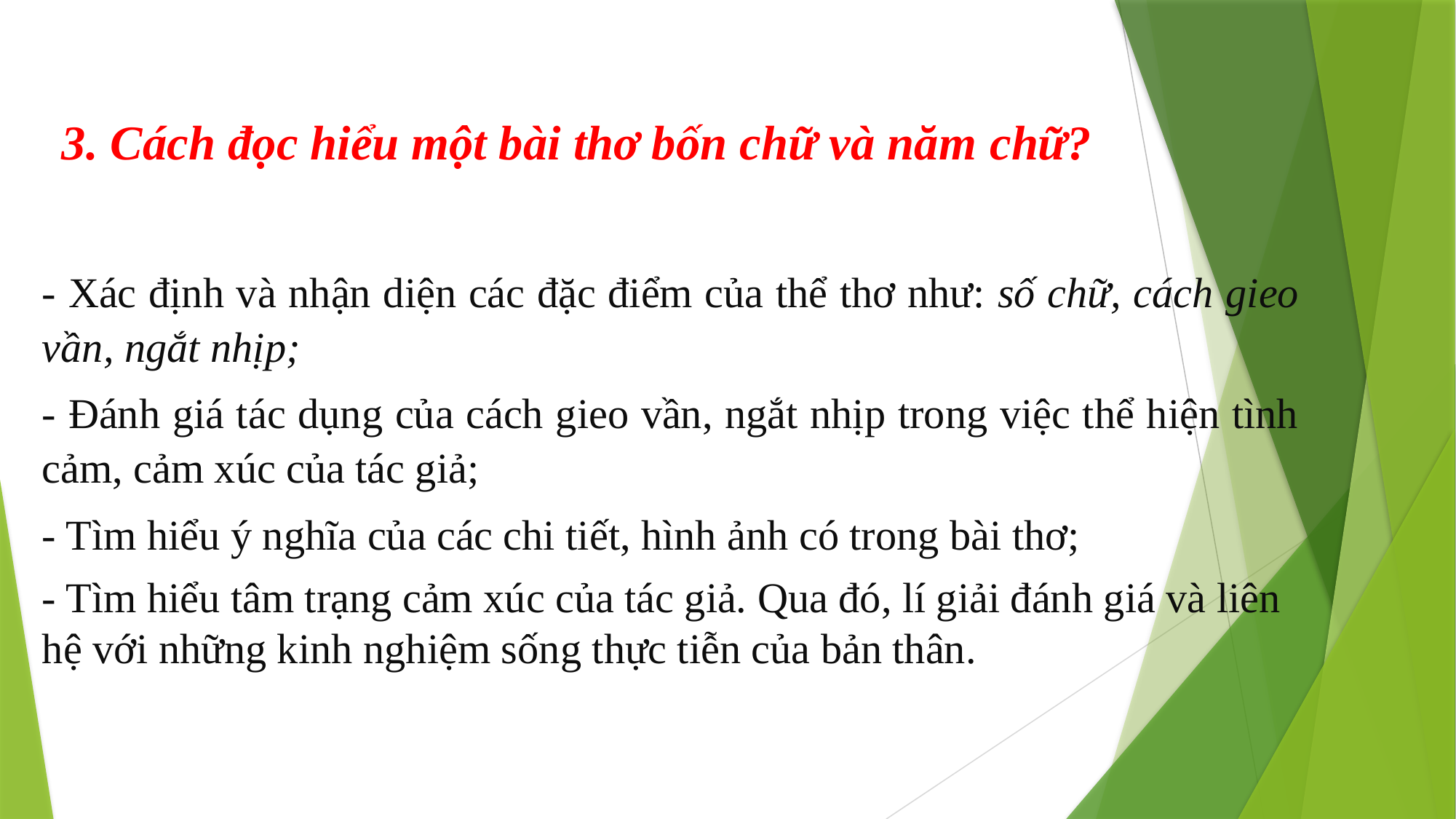

3. Cách đọc hiểu một bài thơ bốn chữ và năm chữ?
- Xác định và nhận diện các đặc điểm của thể thơ như: số chữ, cách gieo vần, ngắt nhịp;
- Đánh giá tác dụng của cách gieo vần, ngắt nhịp trong việc thể hiện tình cảm, cảm xúc của tác giả;
- Tìm hiểu ý nghĩa của các chi tiết, hình ảnh có trong bài thơ;
- Tìm hiểu tâm trạng cảm xúc của tác giả. Qua đó, lí giải đánh giá và liên hệ với những kinh nghiệm sống thực tiễn của bản thân.